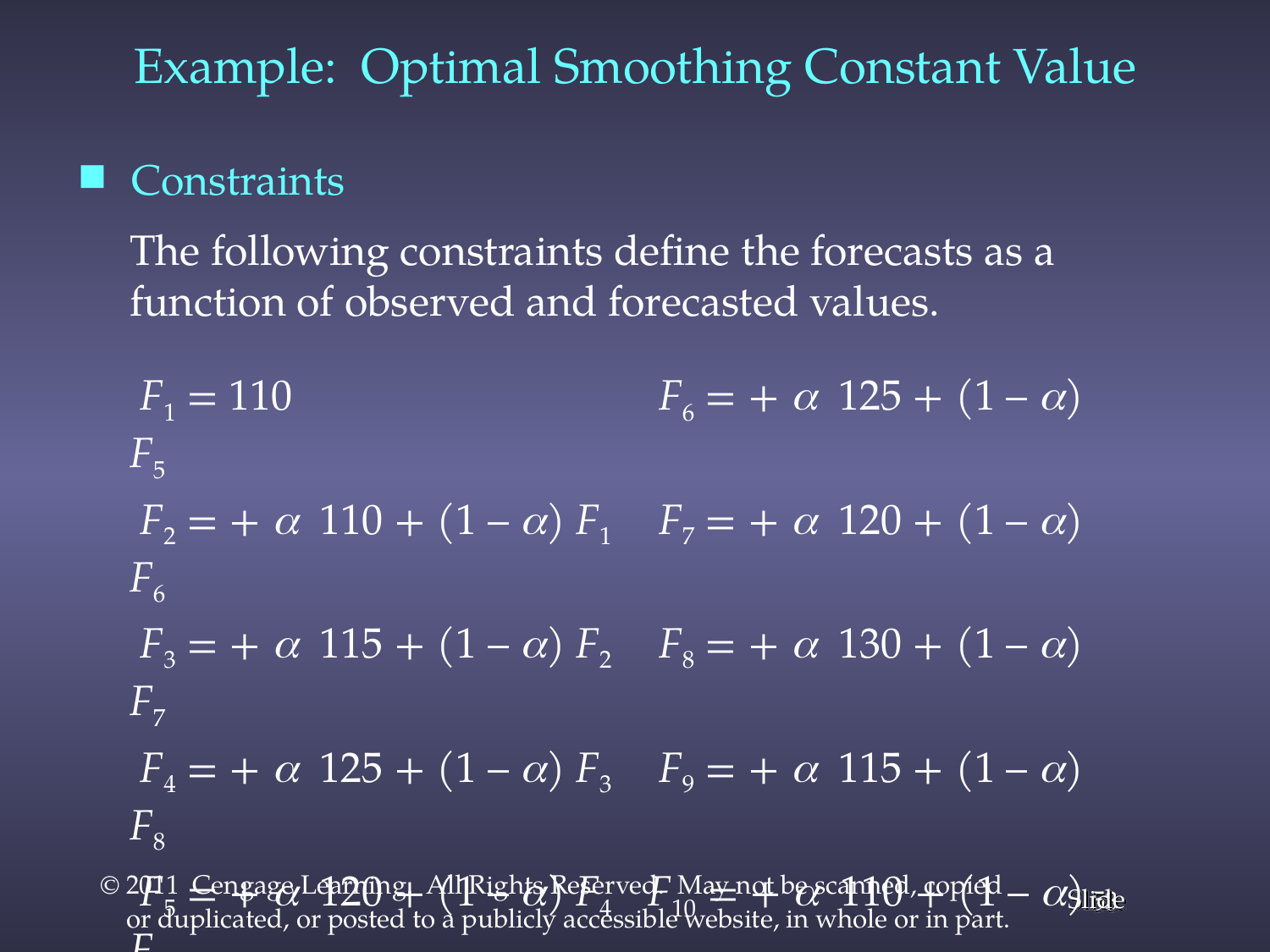

Example:  Optimal Smoothing Constant Value
Constraints
The following constraints define the forecasts as a function of observed and forecasted values.

 F1 = 110			  F6 = + α 125 + (1 – α) F5
 F2 = + α 110 + (1 – α) F1	  F7 = + α 120 + (1 – α) F6
 F3 = + α 115 + (1 – α) F2	  F8 = + α 130 + (1 – α) F7
 F4 = + α 125 + (1 – α) F3	  F9 = + α 115 + (1 – α) F8
 F5 = + α 120 + (1 – α) F4	 F10 = + α 110 + (1 – α) F9

Finally, the value of α is restricted to:   0 < α < 1